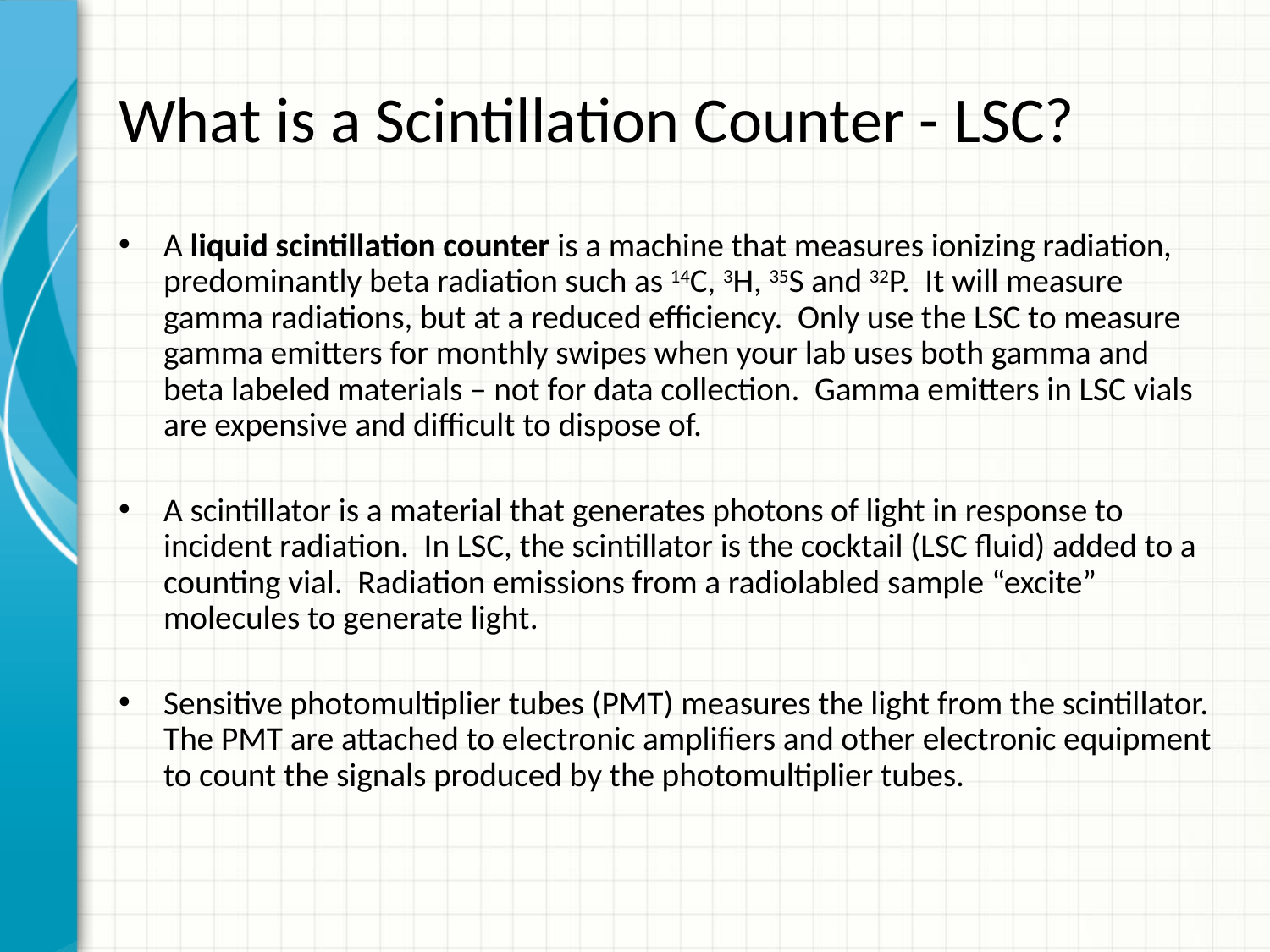

# What is a Scintillation Counter - LSC?
A liquid scintillation counter is a machine that measures ionizing radiation, predominantly beta radiation such as 14C, 3H, 35S and 32P.  It will measure gamma radiations, but at a reduced efficiency.  Only use the LSC to measure gamma emitters for monthly swipes when your lab uses both gamma and beta labeled materials – not for data collection.  Gamma emitters in LSC vials are expensive and difficult to dispose of.

A scintillator is a material that generates photons of light in response to incident radiation.  In LSC, the scintillator is the cocktail (LSC fluid) added to a counting vial.  Radiation emissions from a radiolabled sample “excite” molecules to generate light.

Sensitive photomultiplier tubes (PMT) measures the light from the scintillator. The PMT are attached to electronic amplifiers and other electronic equipment to count the signals produced by the photomultiplier tubes.